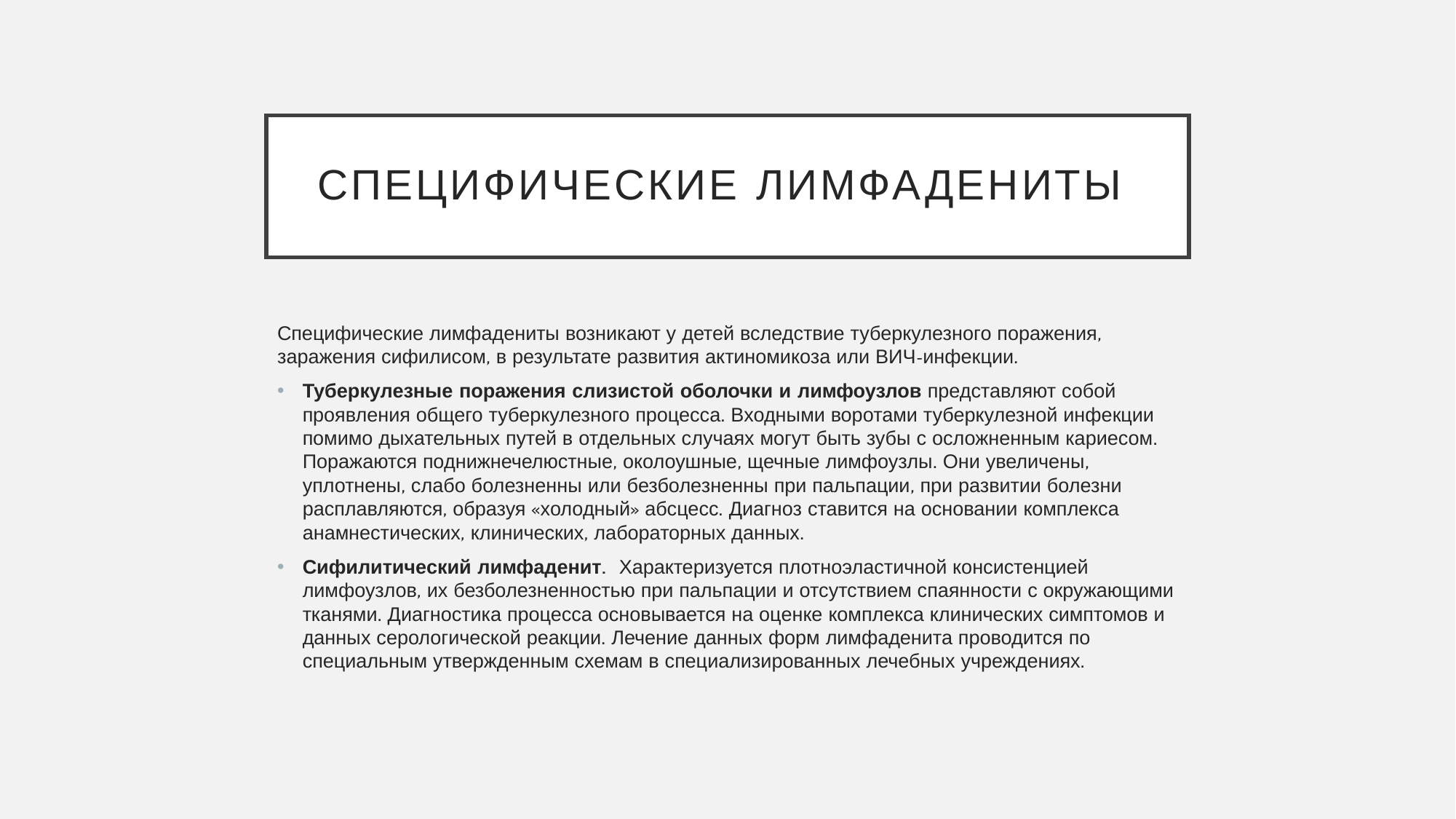

# Специфические лимфадениты
Специфические лимфадениты возникают у детей вследствие туберкулезного поражения, заражения сифилисом, в результате развития актиномикоза или ВИЧ-инфекции.
Туберкулезные поражения слизистой оболочки и лимфоузлов представляют собой проявления общего туберкулезного процесса. Входными воротами туберкулезной инфекции помимо дыхательных путей в отдельных случаях могут быть зубы с осложненным кариесом. Поражаются поднижнечелюстные, околоушные, щечные лимфоузлы. Они увеличены, уплотнены, слабо болезненны или безболезненны при пальпации, при развитии болезни расплавляются, образуя «холодный» абсцесс. Диагноз ставится на основании комплекса анамнестических, клинических, лабораторных данных.
Сифилитический лимфаденит.  Характеризуется плотноэластичной консистенцией лимфоузлов, их безболезненностью при пальпации и отсутствием спаянности с окружающими тканями. Диагностика процесса основывается на оценке комплекса клинических симптомов и данных серологической реакции. Лечение данных форм лимфаденита проводится по специальным утвержденным схемам в специализированных лечебных учреждениях.